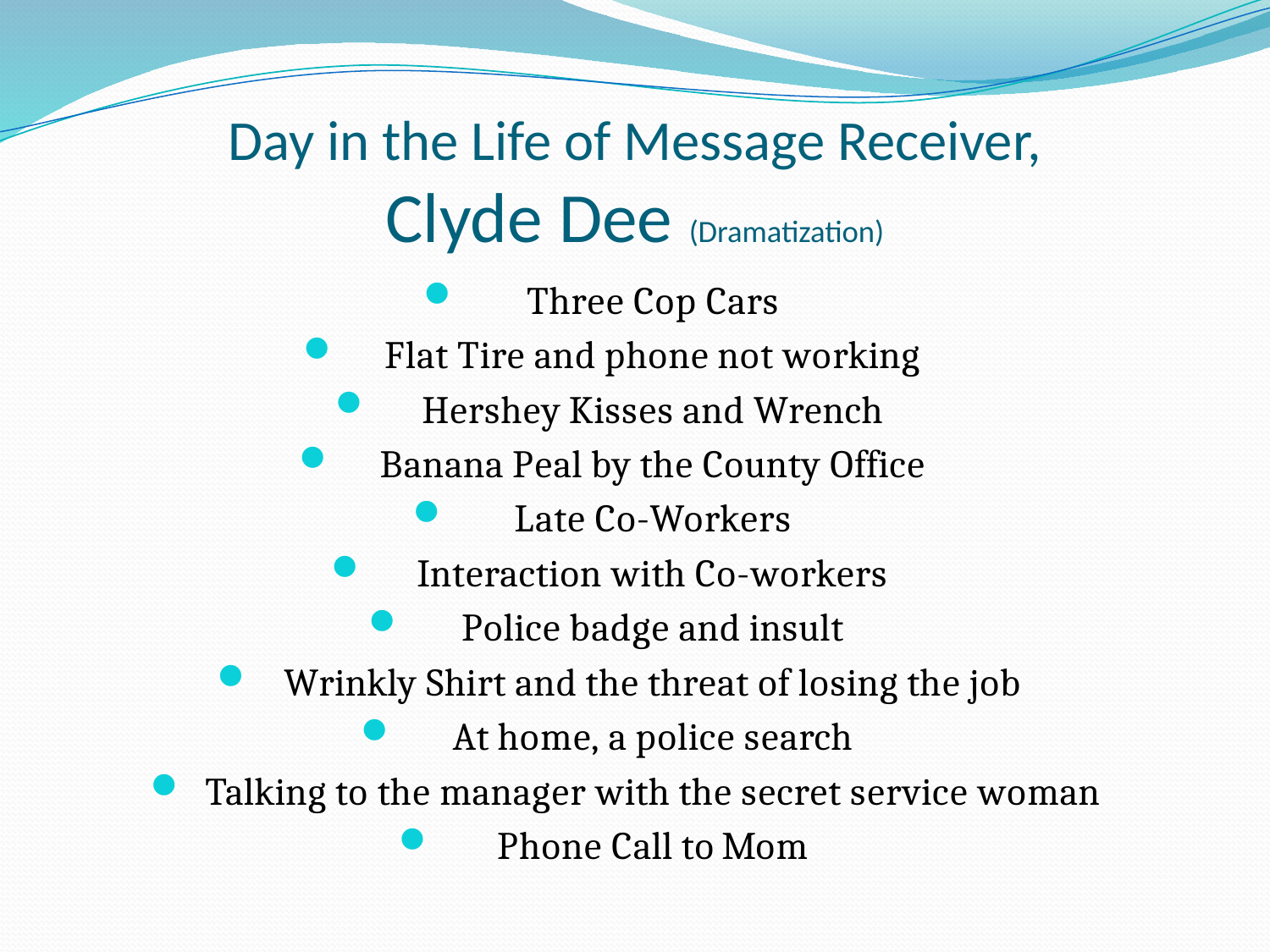

# Day in the Life of Message Receiver, Clyde Dee (Dramatization)
Three Cop Cars
Flat Tire and phone not working
Hershey Kisses and Wrench
Banana Peal by the County Office
Late Co-Workers
Interaction with Co-workers
Police badge and insult
Wrinkly Shirt and the threat of losing the job
At home, a police search
Talking to the manager with the secret service woman
Phone Call to Mom